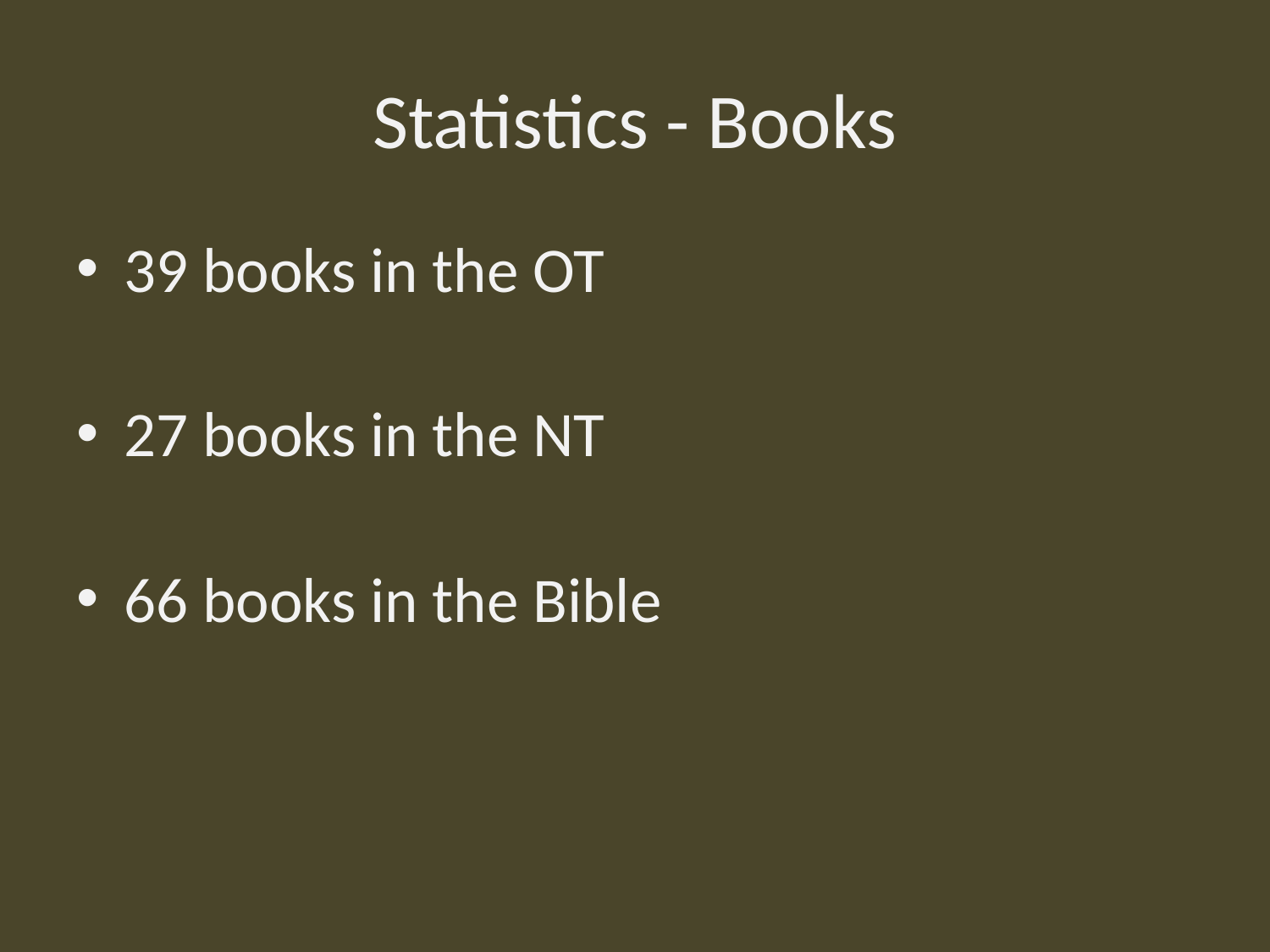

# Statistics - Books
39 books in the OT
27 books in the NT
66 books in the Bible